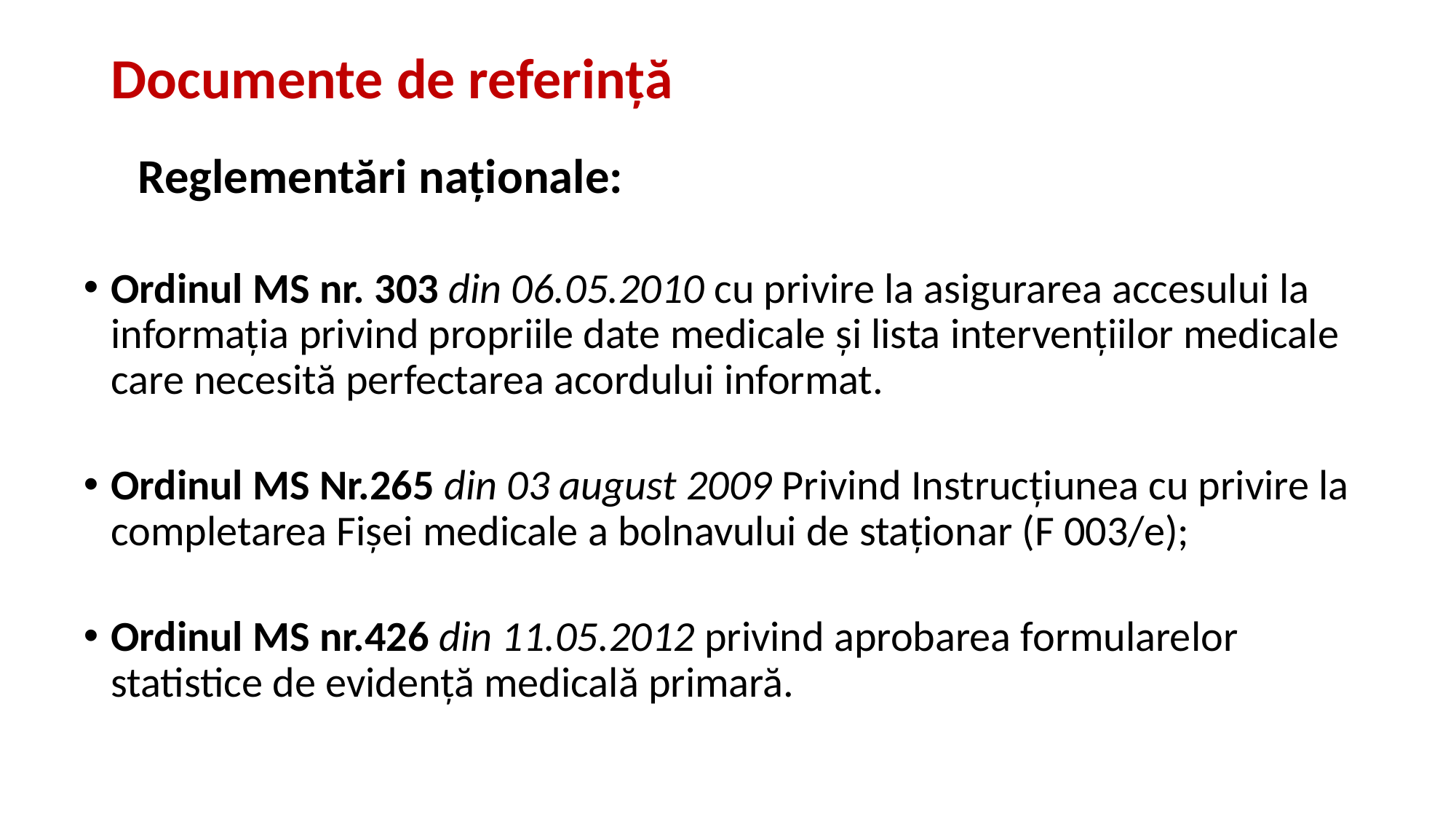

# Documente de referință
Reglementări naţionale:

Ordinul MS nr. 303 din 06.05.2010 cu privire la asigurarea accesului la informaţia privind propriile date medicale şi lista intervenţiilor medicale care necesită perfectarea acordului informat.

Ordinul MS Nr.265 din 03 august 2009 Privind Instrucţiunea cu privire la completarea Fişei medicale a bolnavului de staţionar (F 003/e);

Ordinul MS nr.426 din 11.05.2012 privind aprobarea formularelor statistice de evidență medicală primară.